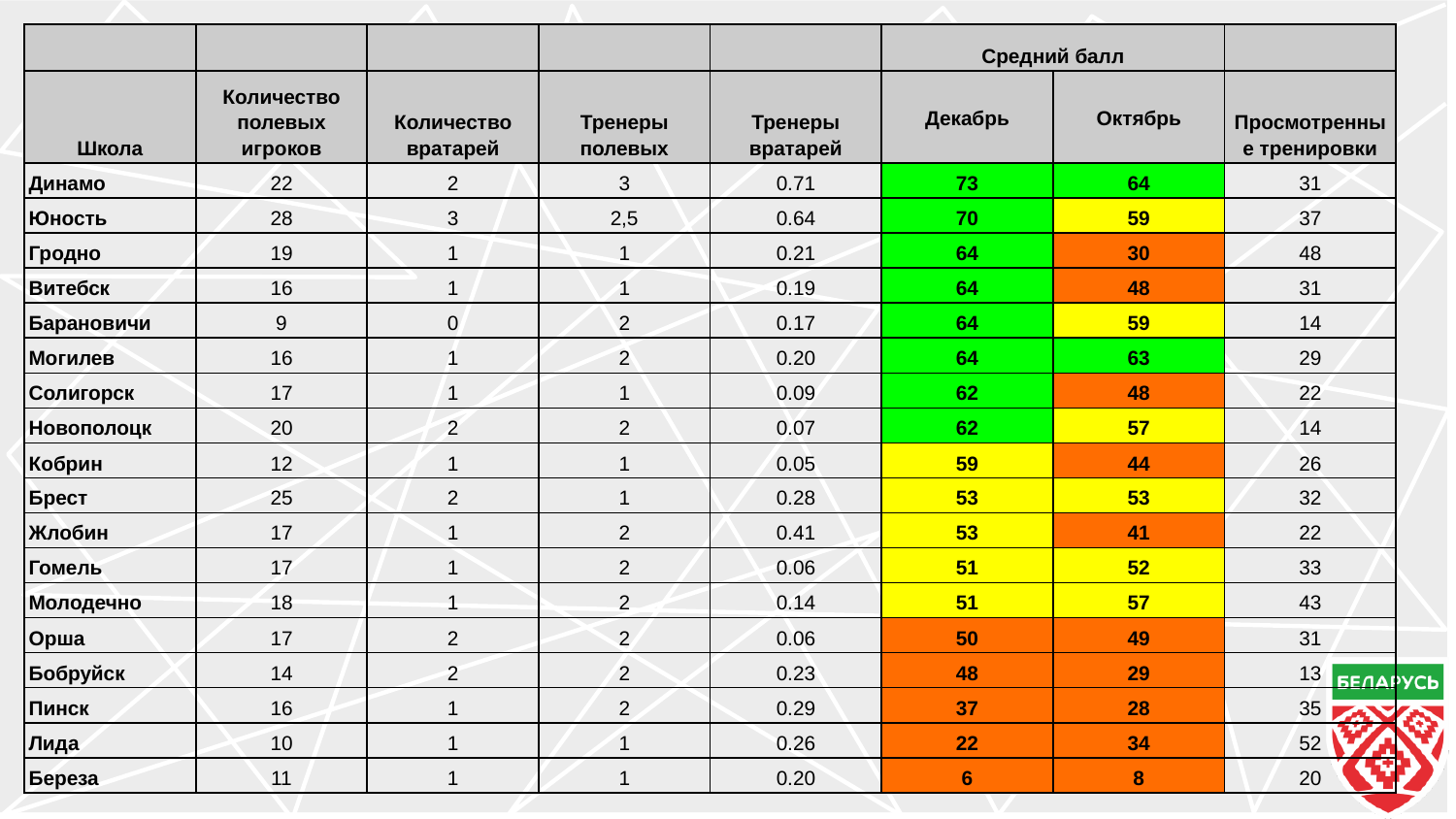

|  |  |  |  |  | Средний балл |  |  |
| --- | --- | --- | --- | --- | --- | --- | --- |
| Школа | Количество полевых игроков | Количество вратарей | Тренеры полевых | Тренеры вратарей | Декабрь | Октябрь | Просмотренные тренировки |
| Динамо | 22 | 2 | 3 | 0.71 | 73 | 64 | 31 |
| Юность | 28 | 3 | 2,5 | 0.64 | 70 | 59 | 37 |
| Гродно | 19 | 1 | 1 | 0.21 | 64 | 30 | 48 |
| Витебск | 16 | 1 | 1 | 0.19 | 64 | 48 | 31 |
| Барановичи | 9 | 0 | 2 | 0.17 | 64 | 59 | 14 |
| Могилев | 16 | 1 | 2 | 0.20 | 64 | 63 | 29 |
| Солигорск | 17 | 1 | 1 | 0.09 | 62 | 48 | 22 |
| Новополоцк | 20 | 2 | 2 | 0.07 | 62 | 57 | 14 |
| Кобрин | 12 | 1 | 1 | 0.05 | 59 | 44 | 26 |
| Брест | 25 | 2 | 1 | 0.28 | 53 | 53 | 32 |
| Жлобин | 17 | 1 | 2 | 0.41 | 53 | 41 | 22 |
| Гомель | 17 | 1 | 2 | 0.06 | 51 | 52 | 33 |
| Молодечно | 18 | 1 | 2 | 0.14 | 51 | 57 | 43 |
| Орша | 17 | 2 | 2 | 0.06 | 50 | 49 | 31 |
| Бобруйск | 14 | 2 | 2 | 0.23 | 48 | 29 | 13 |
| Пинск | 16 | 1 | 2 | 0.29 | 37 | 28 | 35 |
| Лида | 10 | 1 | 1 | 0.26 | 22 | 34 | 52 |
| Береза | 11 | 1 | 1 | 0.20 | 6 | 8 | 20 |